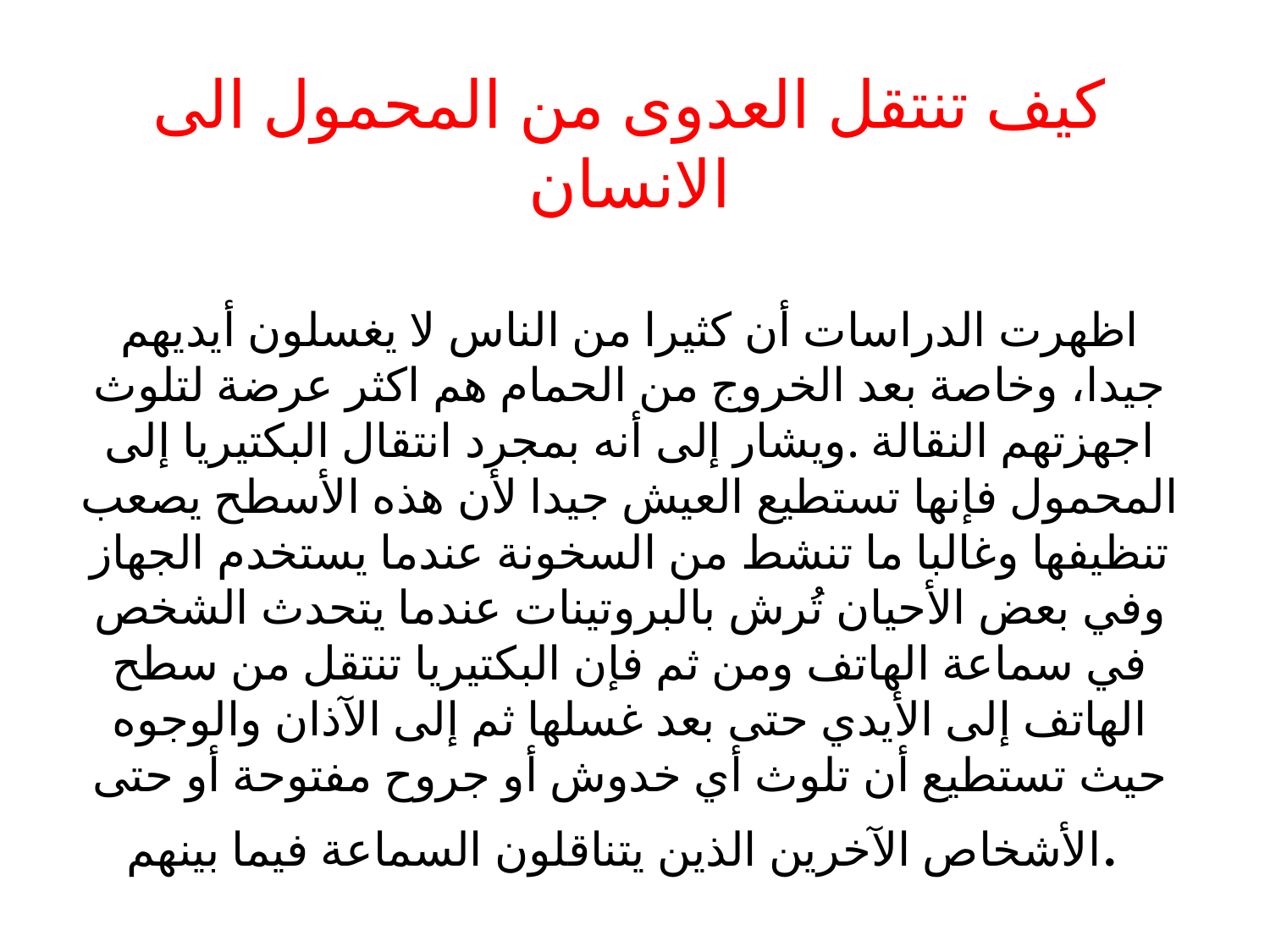

# كيف تنتقل العدوى من المحمول الى الانسان اظهرت الدراسات أن كثيرا من الناس لا يغسلون أيديهم جيدا، وخاصة بعد الخروج من الحمام هم اكثر عرضة لتلوث اجهزتهم النقالة .ويشار إلى أنه بمجرد انتقال البكتيريا إلى المحمول فإنها تستطيع العيش جيدا لأن هذه الأسطح يصعب تنظيفها وغالبا ما تنشط من السخونة عندما يستخدم الجهاز وفي بعض الأحيان تُرش بالبروتينات عندما يتحدث الشخص في سماعة الهاتف ومن ثم فإن البكتيريا تنتقل من سطح الهاتف إلى الأيدي حتى بعد غسلها ثم إلى الآذان والوجوه حيث تستطيع أن تلوث أي خدوش أو جروح مفتوحة أو حتى الأشخاص الآخرين الذين يتناقلون السماعة فيما بينهم.